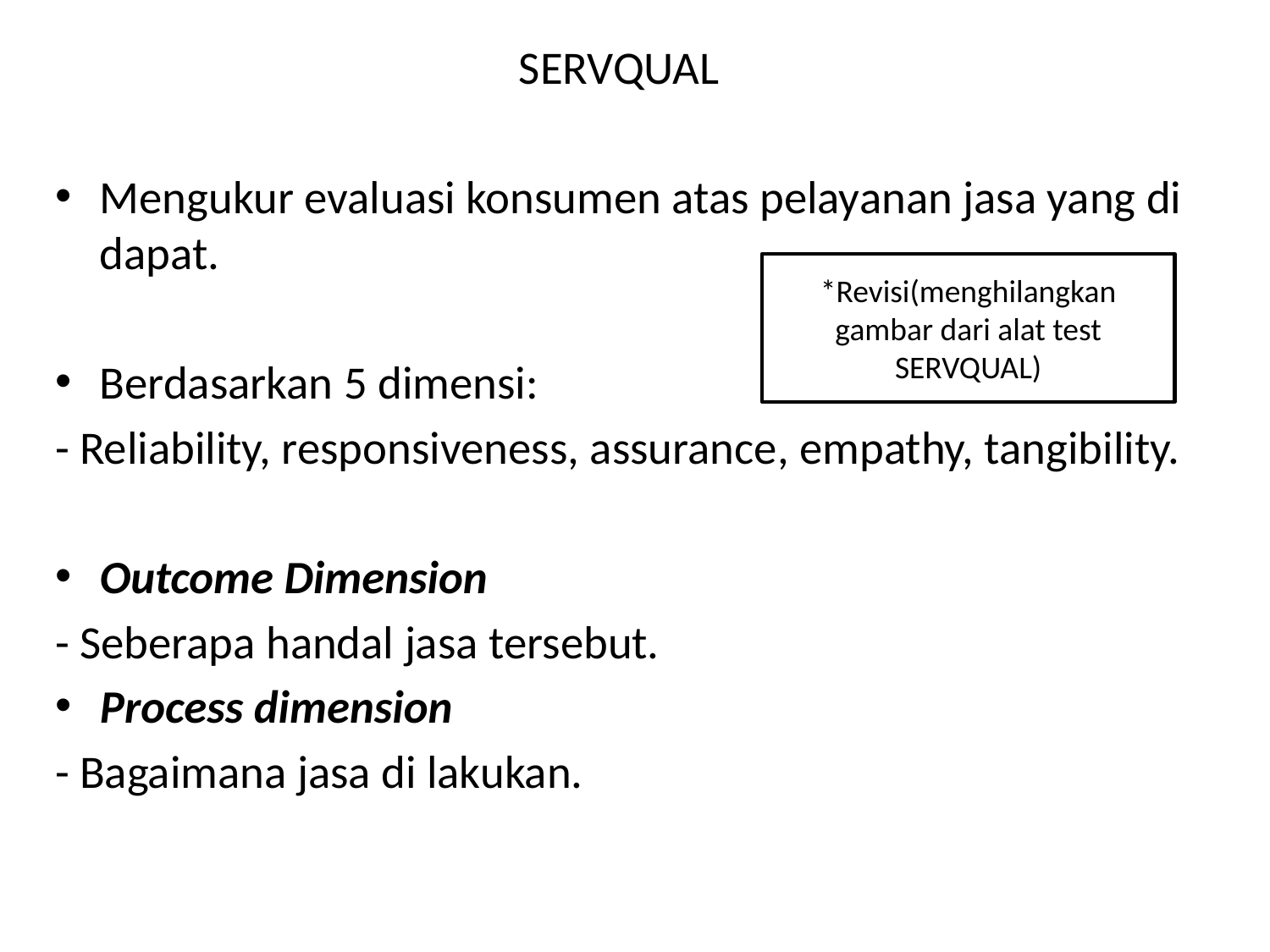

SERVQUAL

Mengukur evaluasi konsumen atas pelayanan jasa yang di dapat.

Berdasarkan 5 dimensi:
- Reliability, responsiveness, assurance, empathy, tangibility.

Outcome Dimension
- Seberapa handal jasa tersebut.
Process dimension
- Bagaimana jasa di lakukan.
*Revisi(menghilangkan gambar dari alat test SERVQUAL)